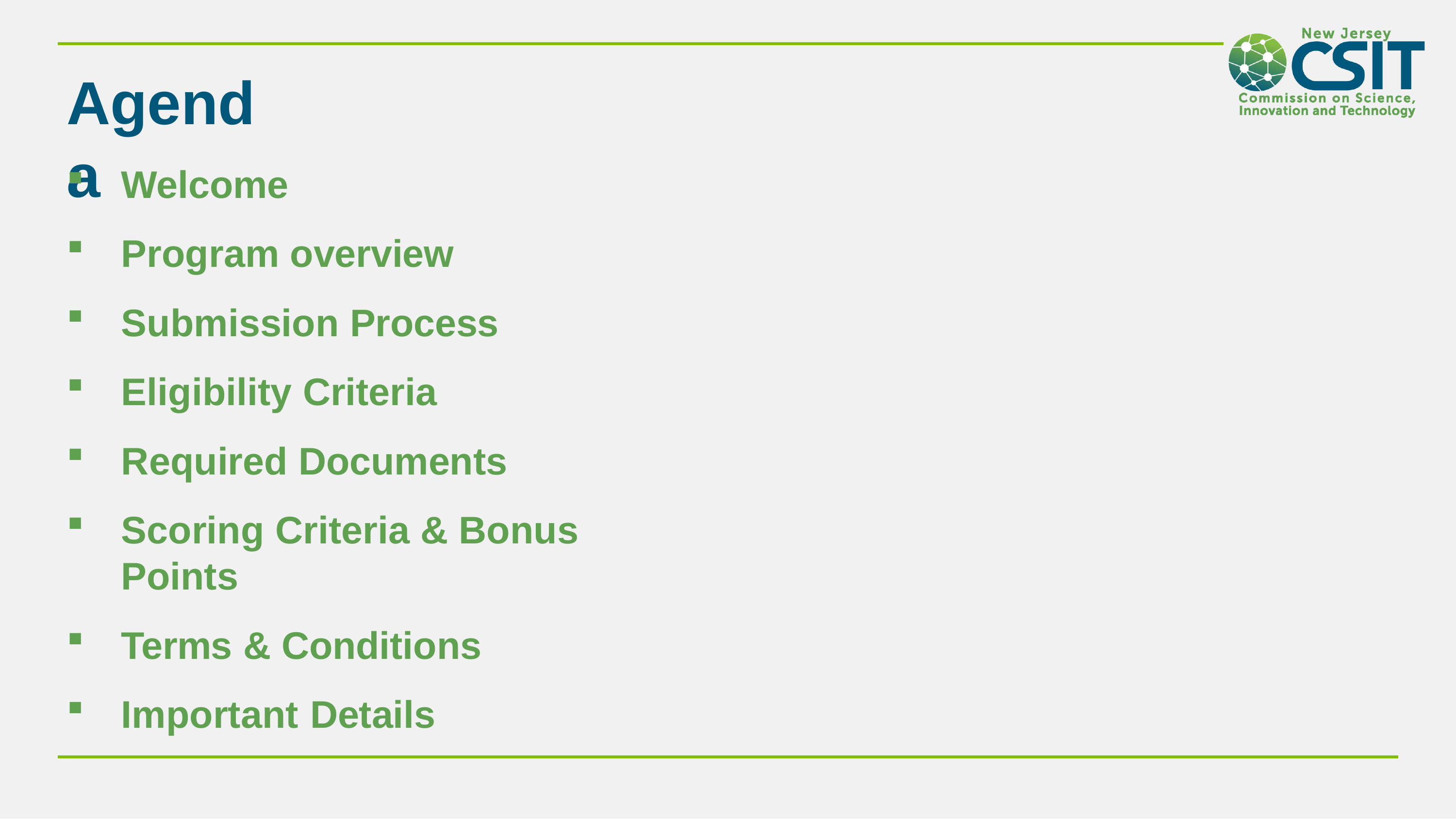

# Agenda
Welcome
Program overview
Submission Process
Eligibility Criteria
Required Documents
Scoring Criteria & Bonus Points
Terms & Conditions
Important Details